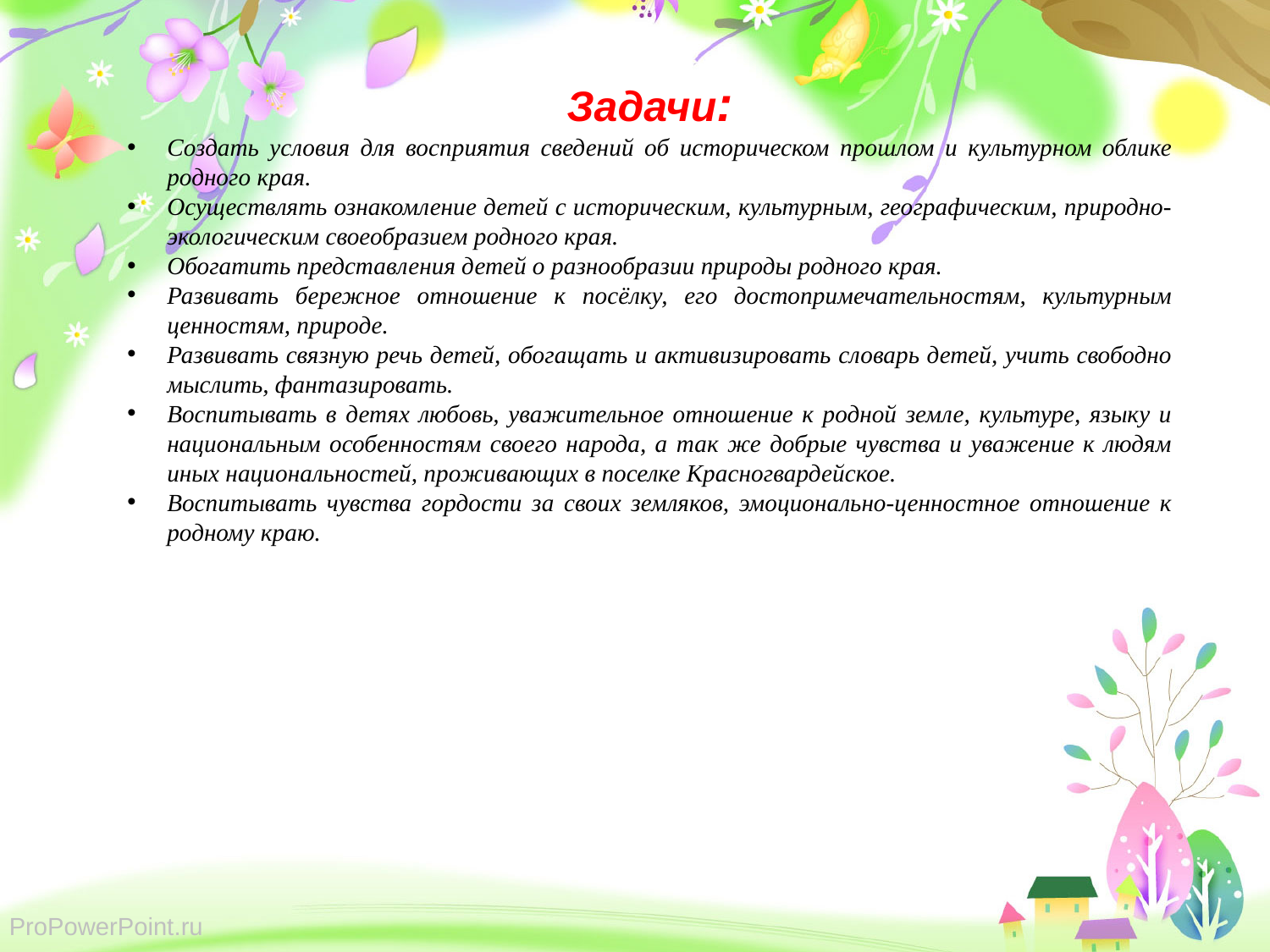

Задачи:
Создать условия для восприятия сведений об историческом прошлом и культурном облике родного края.
Осуществлять ознакомление детей с историческим, культурным, географическим, природно-экологическим своеобразием родного края.
Обогатить представления детей о разнообразии природы родного края.
Развивать бережное отношение к посёлку, его достопримечательностям, культурным ценностям, природе.
Развивать связную речь детей, обогащать и активизировать словарь детей, учить свободно мыслить, фантазировать.
Воспитывать в детях любовь, уважительное отношение к родной земле, культуре, языку и национальным особенностям своего народа, а так же добрые чувства и уважение к людям иных национальностей, проживающих в поселке Красногвардейское.
Воспитывать чувства гордости за своих земляков, эмоционально-ценностное отношение к родному краю.